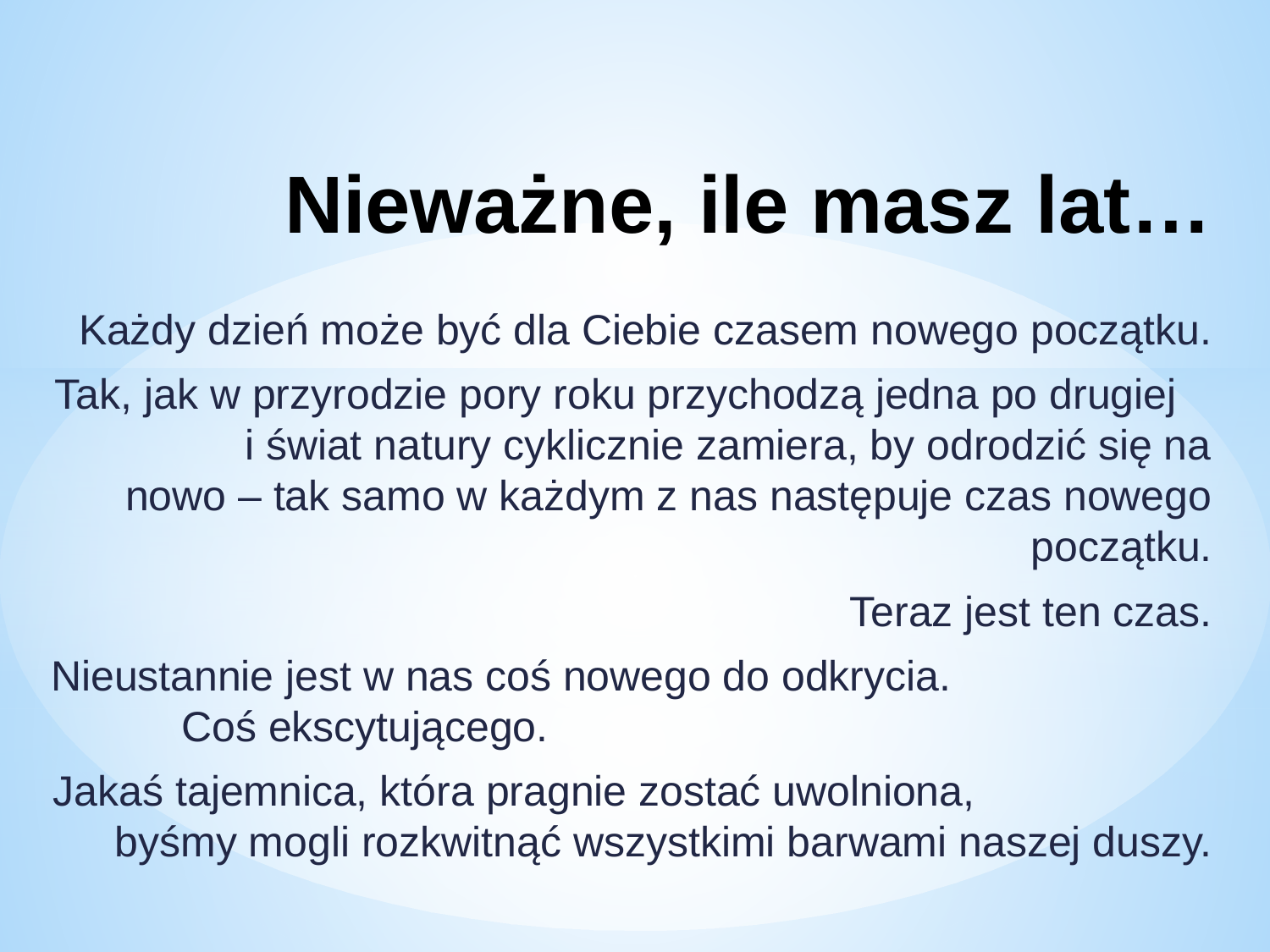

# Nieważne, ile masz lat…
Każdy dzień może być dla Ciebie czasem nowego początku.
Tak, jak w przyrodzie pory roku przychodzą jedna po drugiej                   i świat natury cyklicznie zamiera, by odrodzić się na nowo – tak samo w każdym z nas następuje czas nowego początku.
Teraz jest ten czas.
Nieustannie jest w nas coś nowego do odkrycia.                           Coś ekscytującego.
Jakaś tajemnica, która pragnie zostać uwolniona,                     byśmy mogli rozkwitnąć wszystkimi barwami naszej duszy.